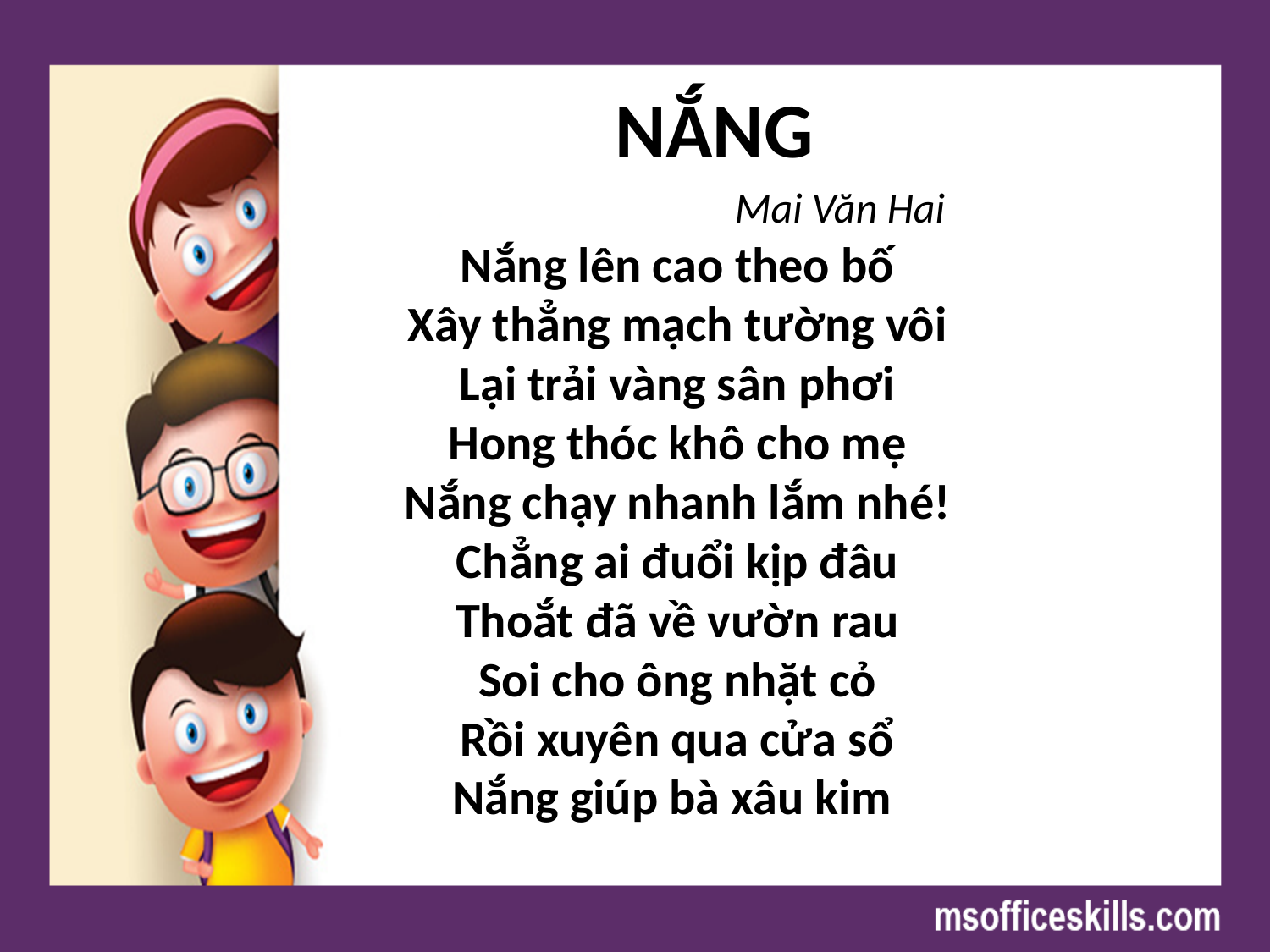

NẮNG
                             Mai Văn Hai
Nắng lên cao theo bố
Xây thẳng mạch tường vôi
Lại trải vàng sân phơi
Hong thóc khô cho mẹ
Nắng chạy nhanh lắm nhé!
Chẳng ai đuổi kịp đâu
Thoắt đã về vườn rau
Soi cho ông nhặt cỏ
Rồi xuyên qua cửa sổ
Nắng giúp bà xâu kim